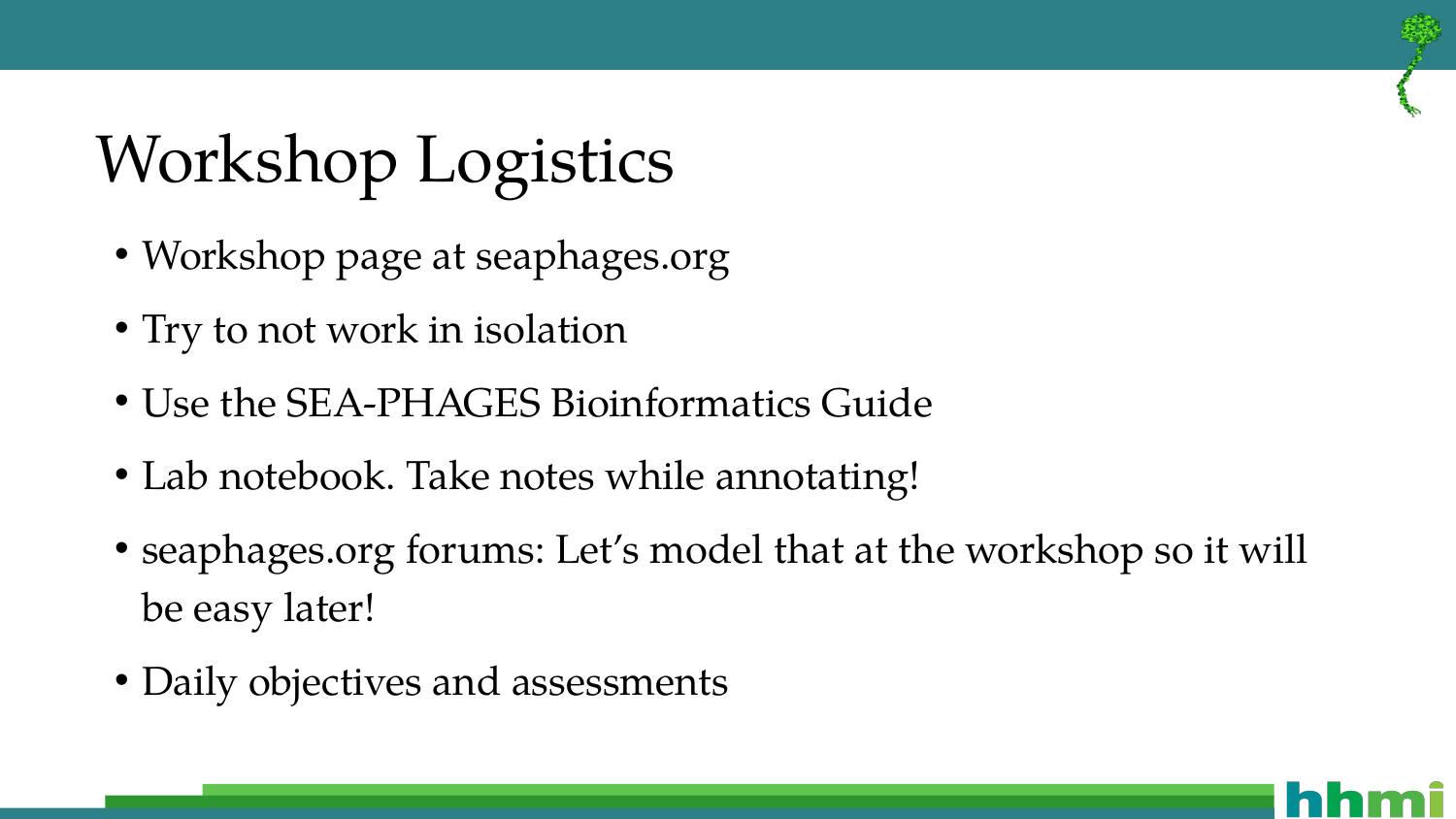

# Workshop Logistics
Workshop page at seaphages.org
Try to not work in isolation
Use the SEA-PHAGES Bioinformatics Guide
Lab notebook. Take notes while annotating!
seaphages.org forums: Let’s model that at the workshop so it will be easy later!
Daily objectives and assessments